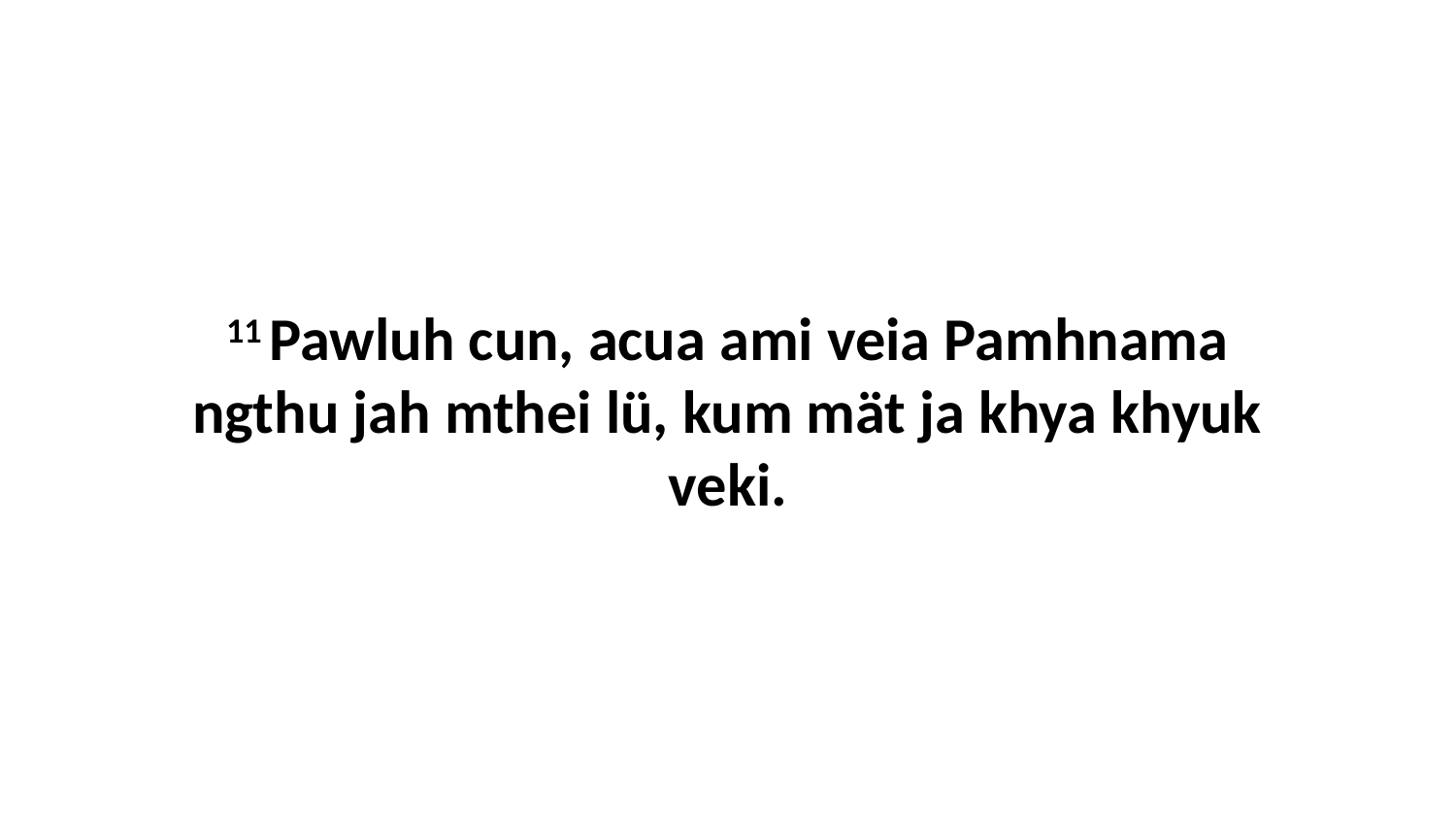

11 Pawluh cun, acua ami veia Pamhnama ngthu jah mthei lü, kum mät ja khya khyuk veki.